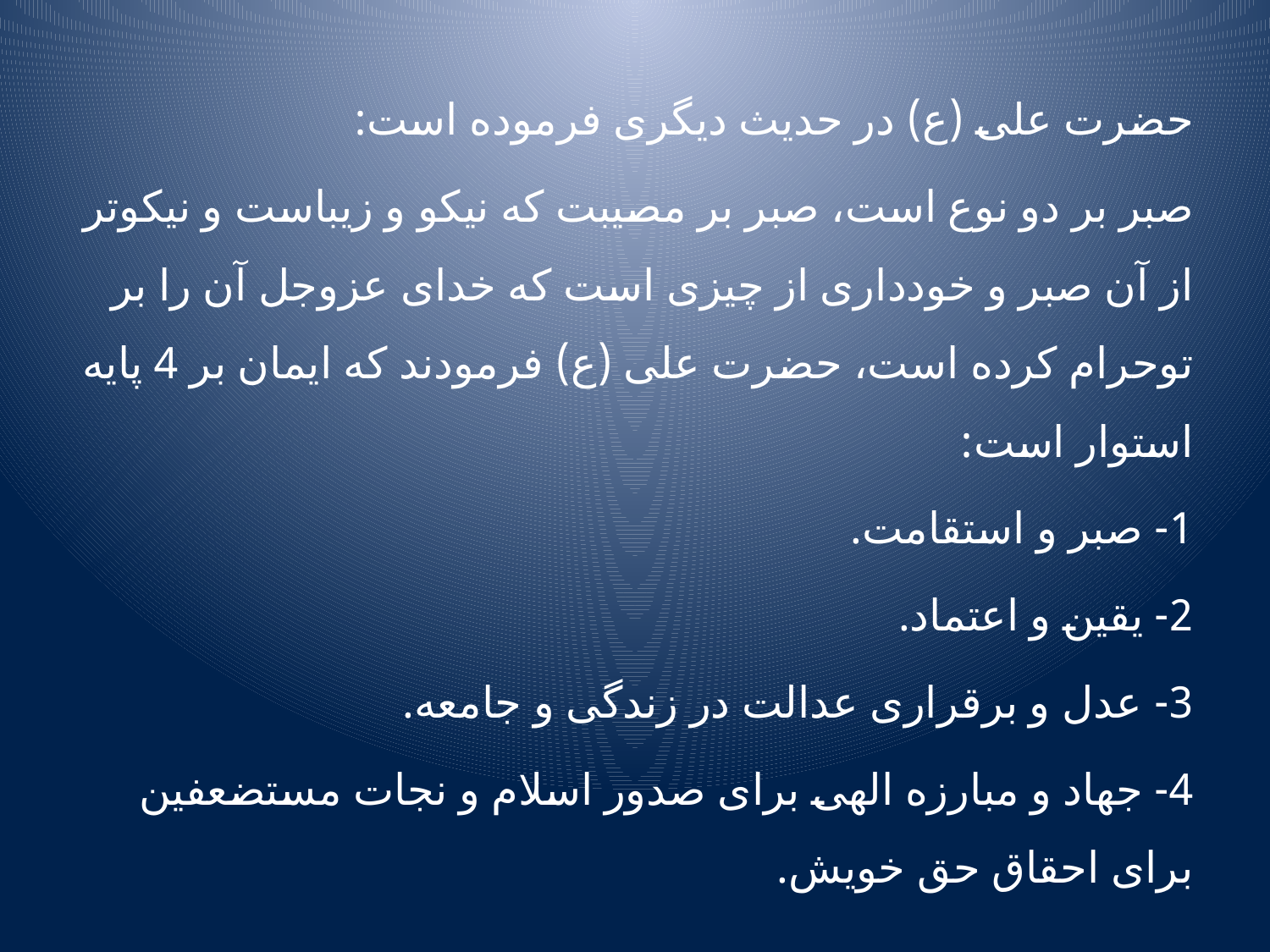

حضرت علی (ع) در حدیث دیگری فرموده است:
صبر بر دو نوع است، صبر بر مصیبت که نیکو و زیباست و نیکوتر از آن صبر و خودداری از چیزی است که خدای عزوجل آن را بر توحرام کرده است، حضرت علی (ع) فرمودند که ایمان بر 4 پایه استوار است:
1- صبر و استقامت.
2- یقین و اعتماد.
3- عدل و برقراری عدالت در زندگی و جامعه.
4- جهاد و مبارزه الهی برای صدور اسلام و نجات مستضعفین برای احقاق حق خویش.